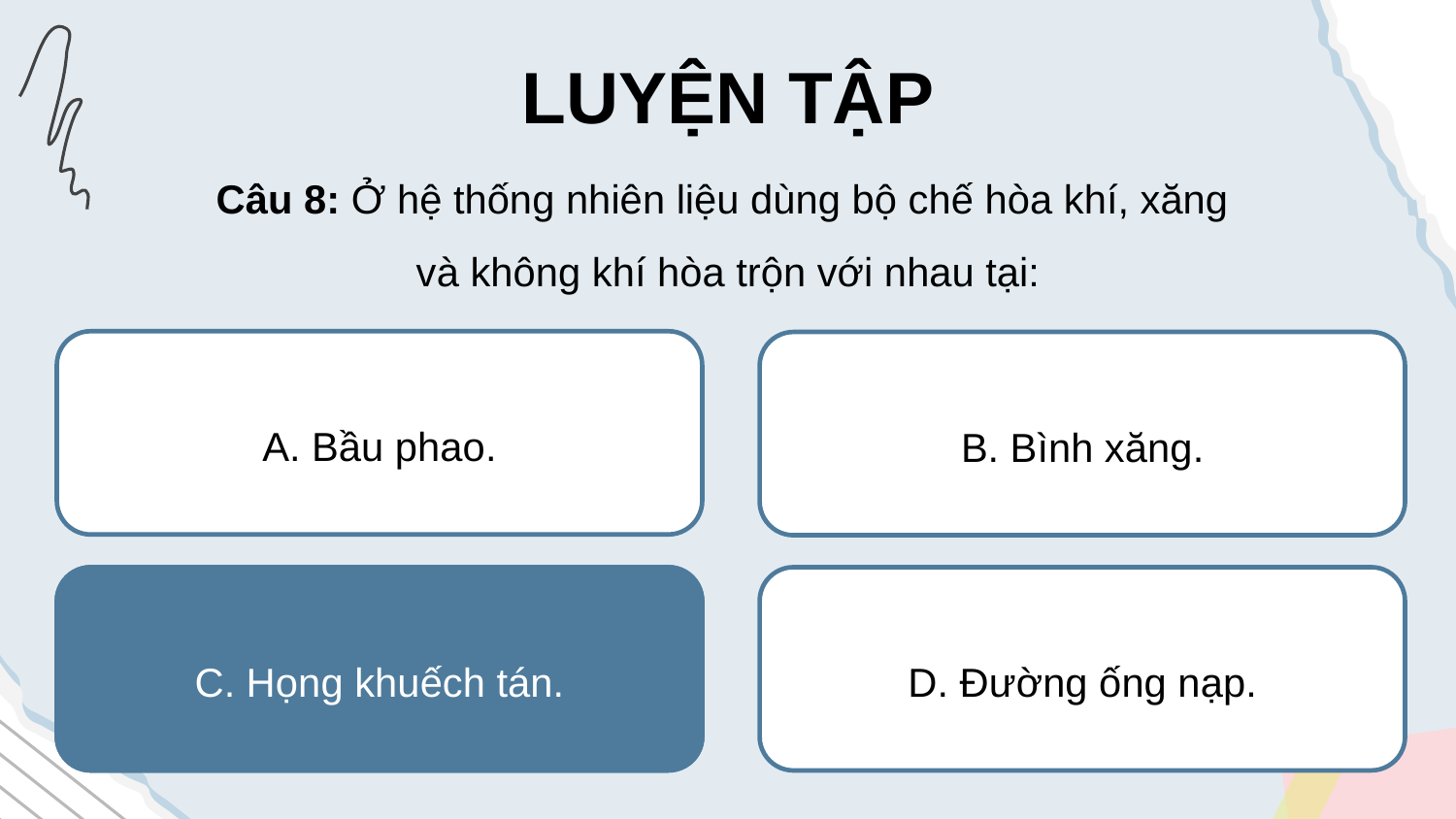

LUYỆN TẬP
Câu 8: Ở hệ thống nhiên liệu dùng bộ chế hòa khí, xăng
và không khí hòa trộn với nhau tại:
A. Bầu phao.
B. Bình xăng.
C. Họng khuếch tán.
C. Họng khuếch tán.
D. Đường ống nạp.